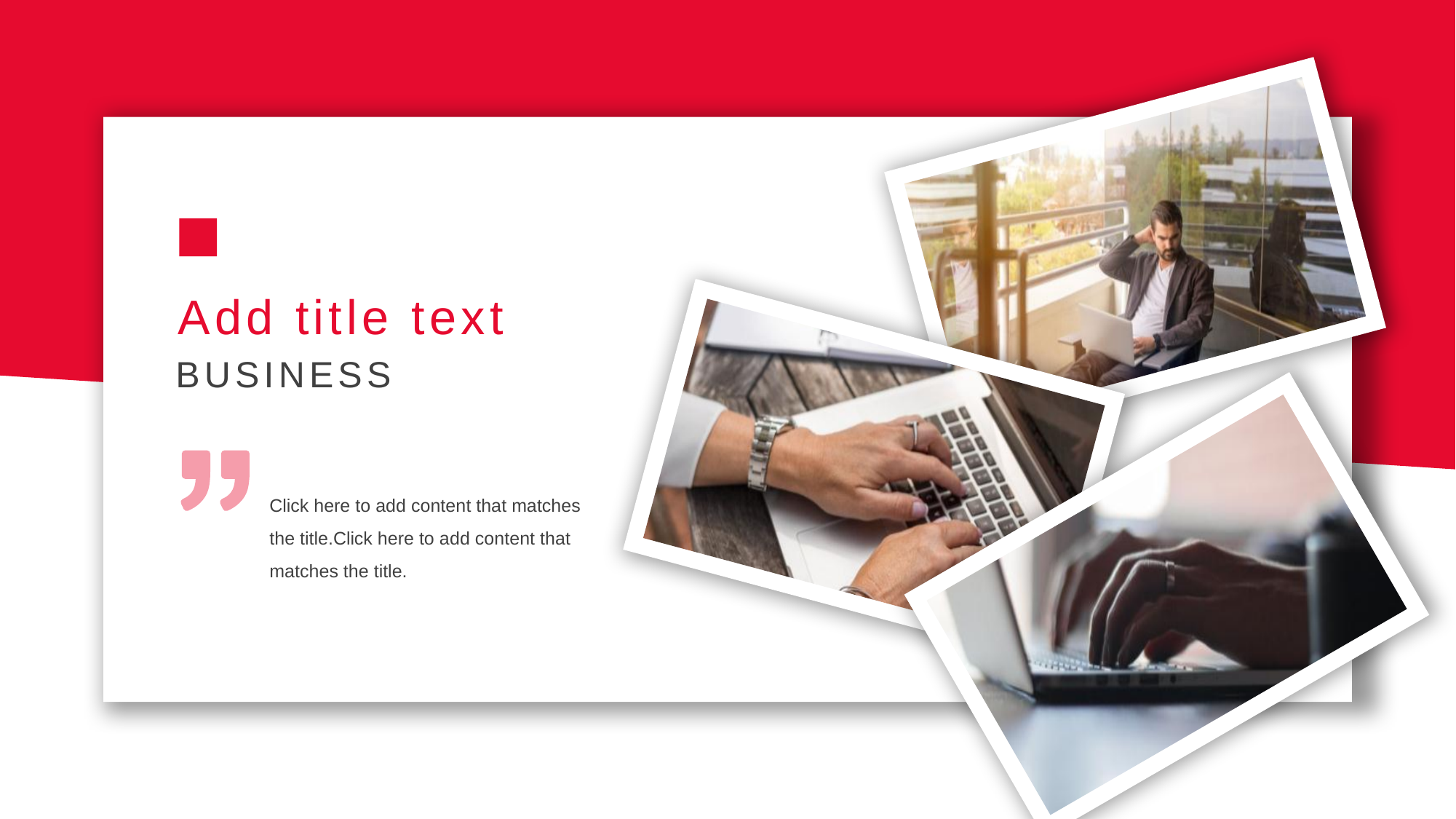

Add title text
1

Add title text
BUSINESS

Click here to add content that matches the title.Click here to add content that matches the title.